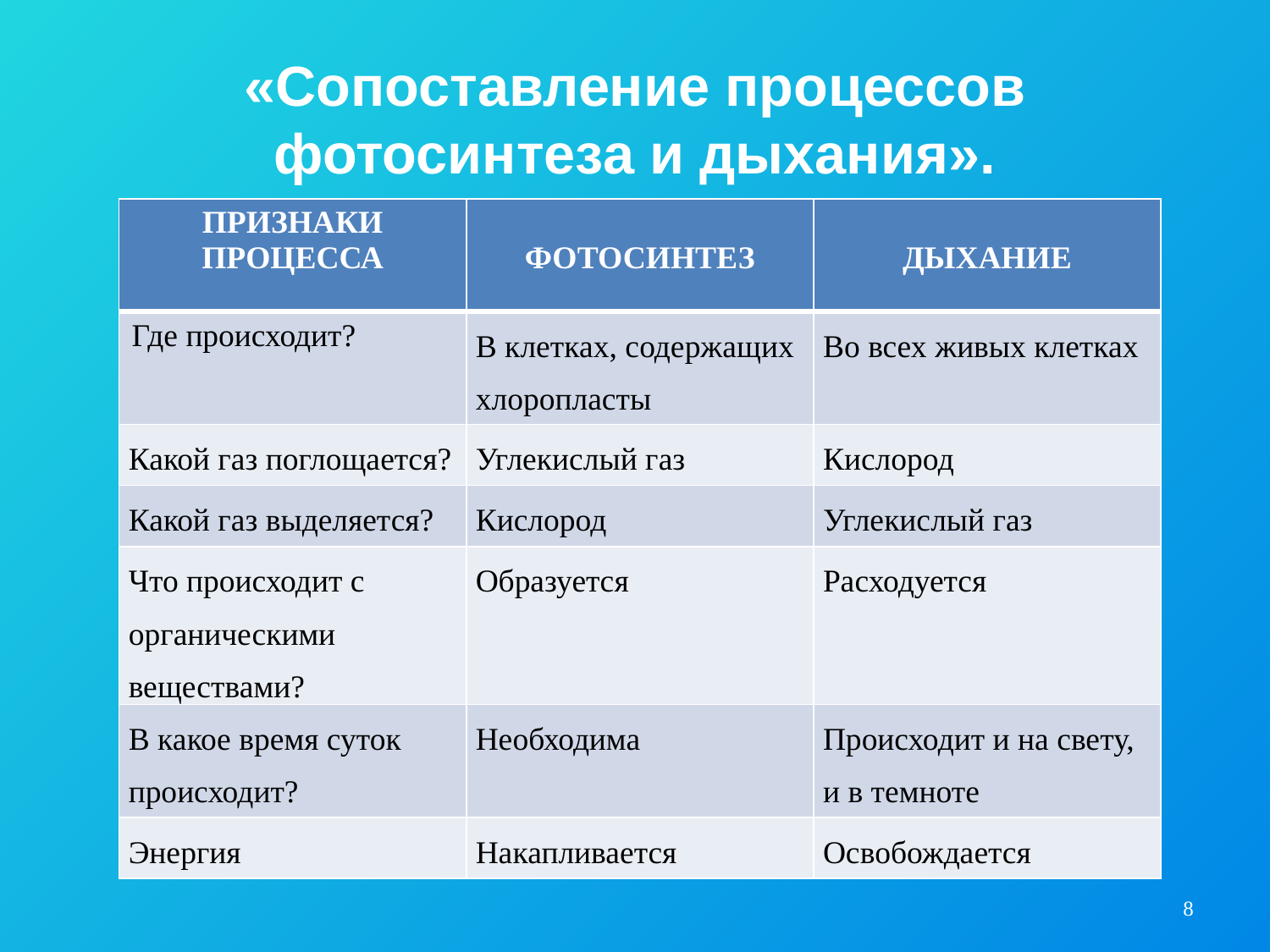

# «Сопоставление процессов фотосинтеза и дыхания».
| ПРИЗНАКИ ПРОЦЕССА | ФОТОСИНТЕЗ | ДЫХАНИЕ |
| --- | --- | --- |
| Где происходит? | В клетках, содержащих хлоропласты | Во всех живых клетках |
| Какой газ поглощается? | Углекислый газ | Кислород |
| Какой газ выделяется? | Кислород | Углекислый газ |
| Что происходит с органическими веществами? | Образуется | Расходуется |
| В какое время суток происходит? | Необходима | Происходит и на свету, и в темноте |
| Энергия | Накапливается | Освобождается |
8